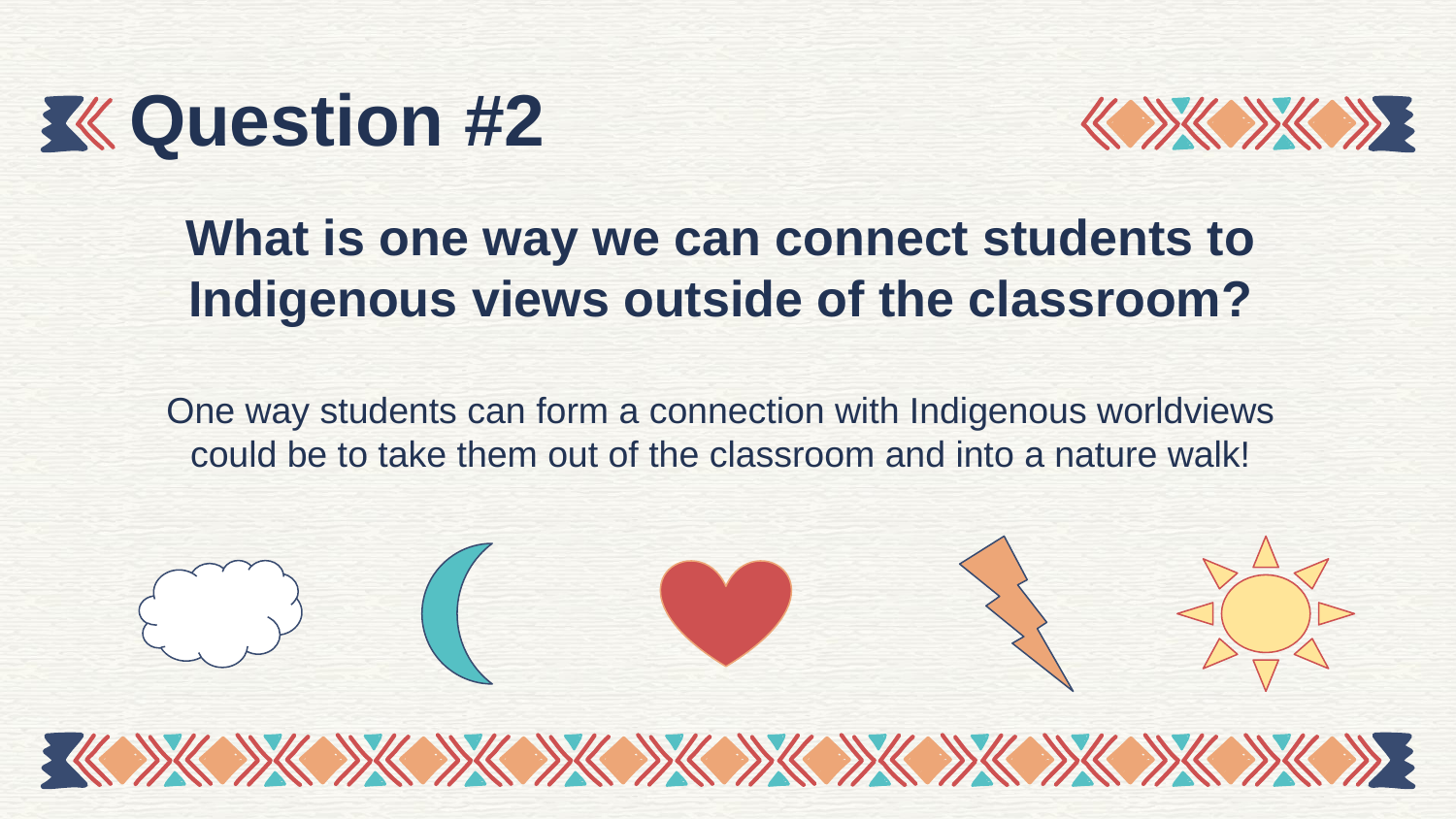

# Question #2
What is one way we can connect students to Indigenous views outside of the classroom?

One way students can form a connection with Indigenous worldviews could be to take them out of the classroom and into a nature walk!